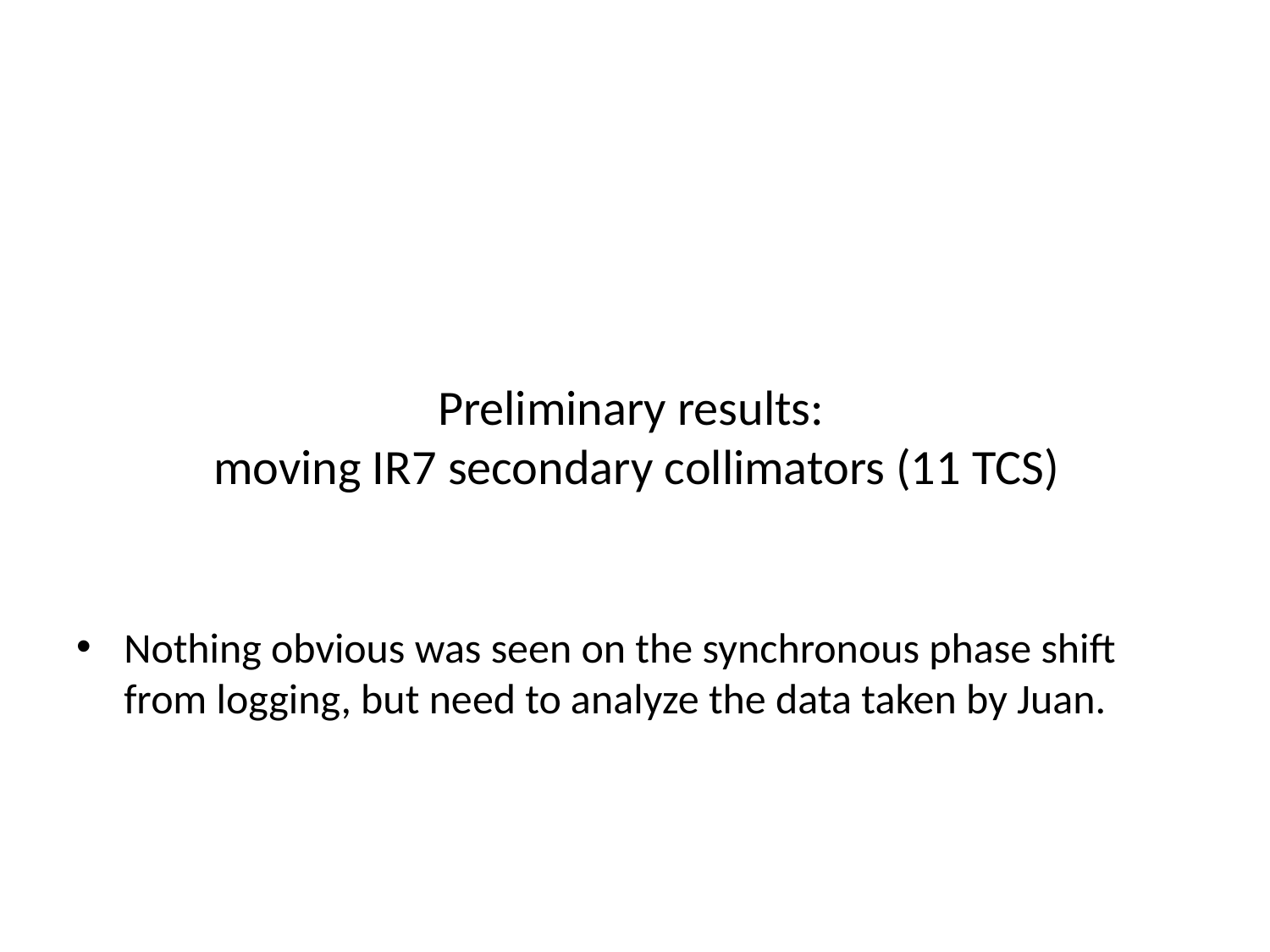

Nothing obvious was seen on the synchronous phase shift from logging, but need to analyze the data taken by Juan.

# Preliminary results: moving IR7 secondary collimators (11 TCS)